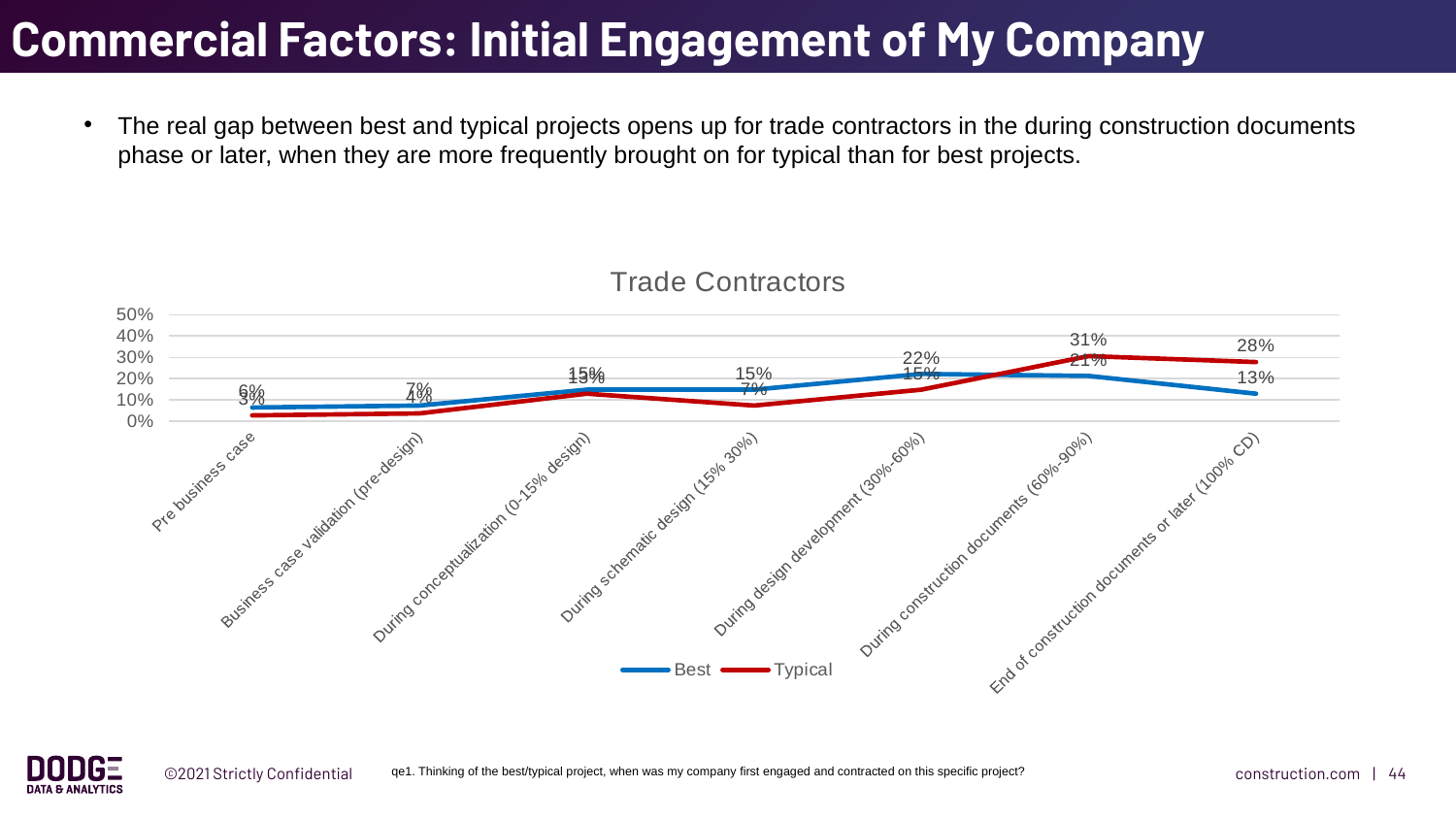

Commercial Factors: Initial Engagement of My Company
The real gap between best and typical projects opens up for trade contractors in the during construction documents phase or later, when they are more frequently brought on for typical than for best projects.

### Chart: Trade Contractors

| Category | Best | Typical |
|---|---|---|
| Pre business case | 0.06481481481481481 | 0.027777777777777776 |
| Business case validation (pre-design) | 0.07407407407407407 | 0.037037037037037035 |
| During conceptualization (0-15% design) | 0.14814814814814814 | 0.12962962962962962 |
| During schematic design (15% 30%) | 0.14814814814814814 | 0.07407407407407407 |
| During design development (30%-60%) | 0.2222222222222222 | 0.14814814814814814 |
| During construction documents (60%-90%) | 0.21296296296296297 | 0.3055555555555556 |
| End of construction documents or later (100% CD) | 0.12962962962962962 | 0.2777777777777778 |
qe1. Thinking of the best/typical project, when was my company first engaged and contracted on this specific project?